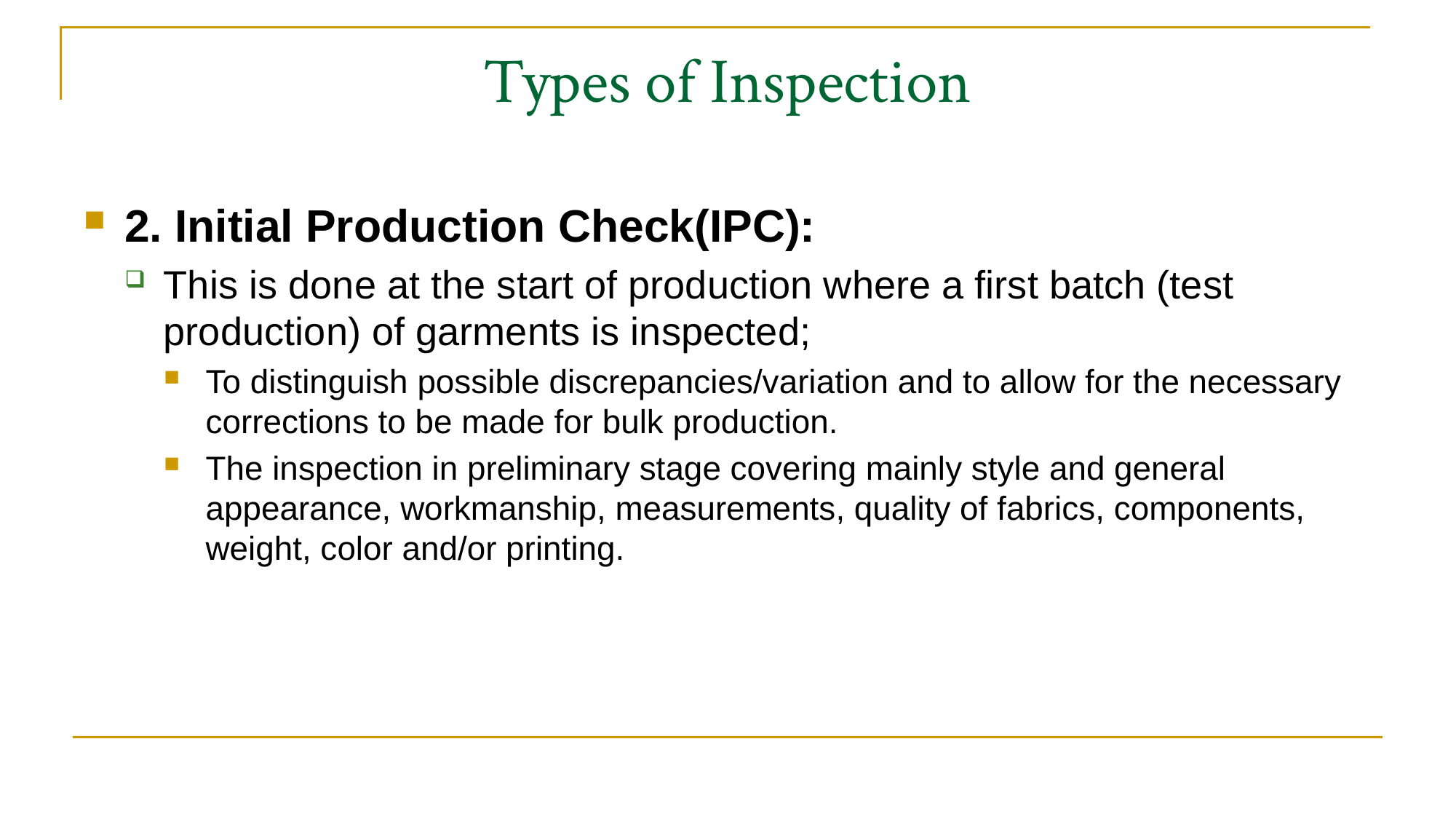

# Types of Inspection
2. Initial Production Check(IPC):
This is done at the start of production where a first batch (test production) of garments is inspected;
To distinguish possible discrepancies/variation and to allow for the necessary corrections to be made for bulk production.
The inspection in preliminary stage covering mainly style and general appearance, workmanship, measurements, quality of fabrics, components, weight, color and/or printing.